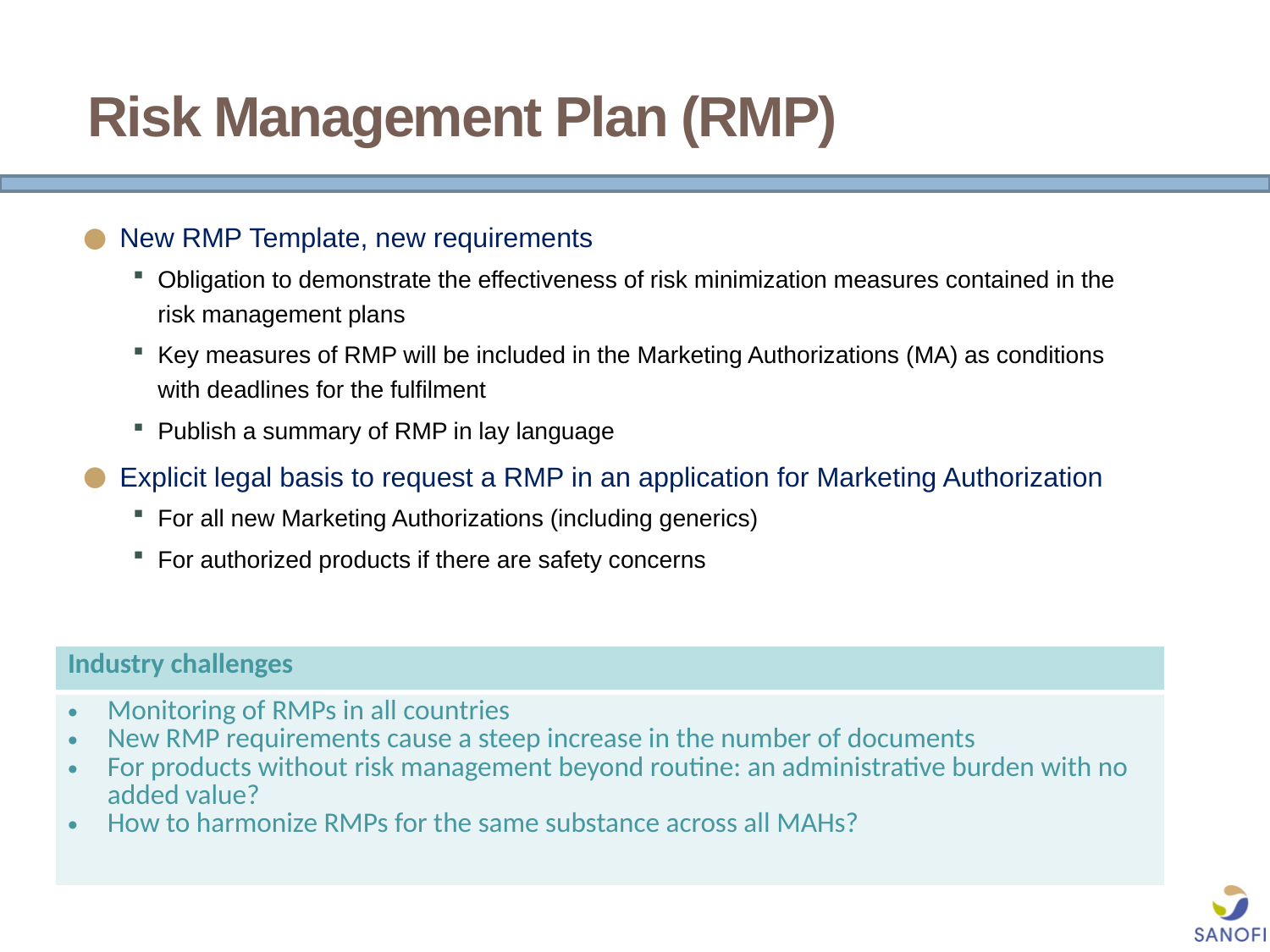

# Risk Management Plan (RMP)
New RMP Template, new requirements
Obligation to demonstrate the effectiveness of risk minimization measures contained in the risk management plans
Key measures of RMP will be included in the Marketing Authorizations (MA) as conditions with deadlines for the fulfilment
Publish a summary of RMP in lay language
Explicit legal basis to request a RMP in an application for Marketing Authorization
For all new Marketing Authorizations (including generics)
For authorized products if there are safety concerns

| Industry challenges |
| --- |
| Monitoring of RMPs in all countries New RMP requirements cause a steep increase in the number of documents For products without risk management beyond routine: an administrative burden with no added value? How to harmonize RMPs for the same substance across all MAHs? |